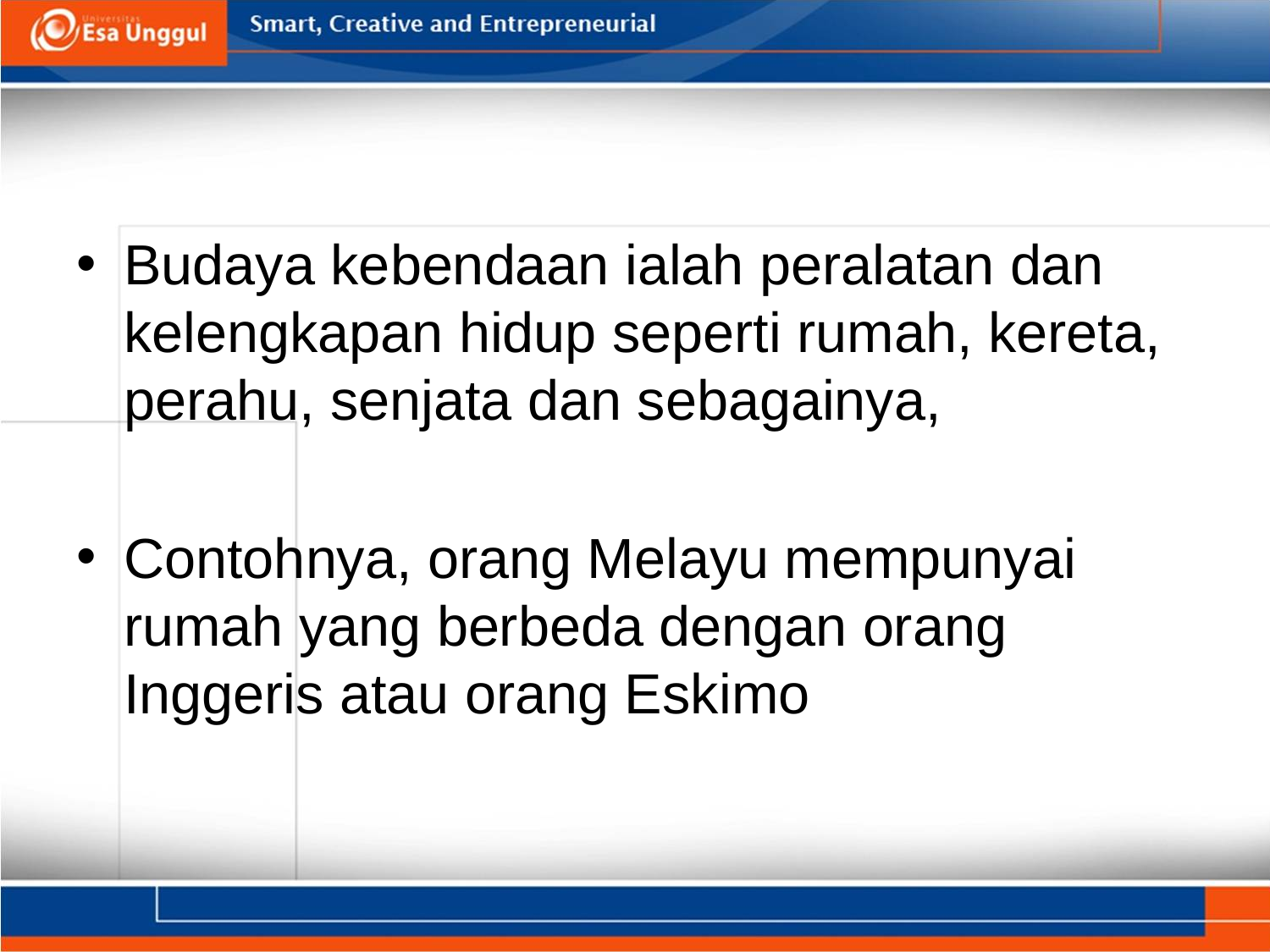

#
Budaya kebendaan ialah peralatan dan kelengkapan hidup seperti rumah, kereta, perahu, senjata dan sebagainya,

Contohnya, orang Melayu mempunyai rumah yang berbeda dengan orang Inggeris atau orang Eskimo